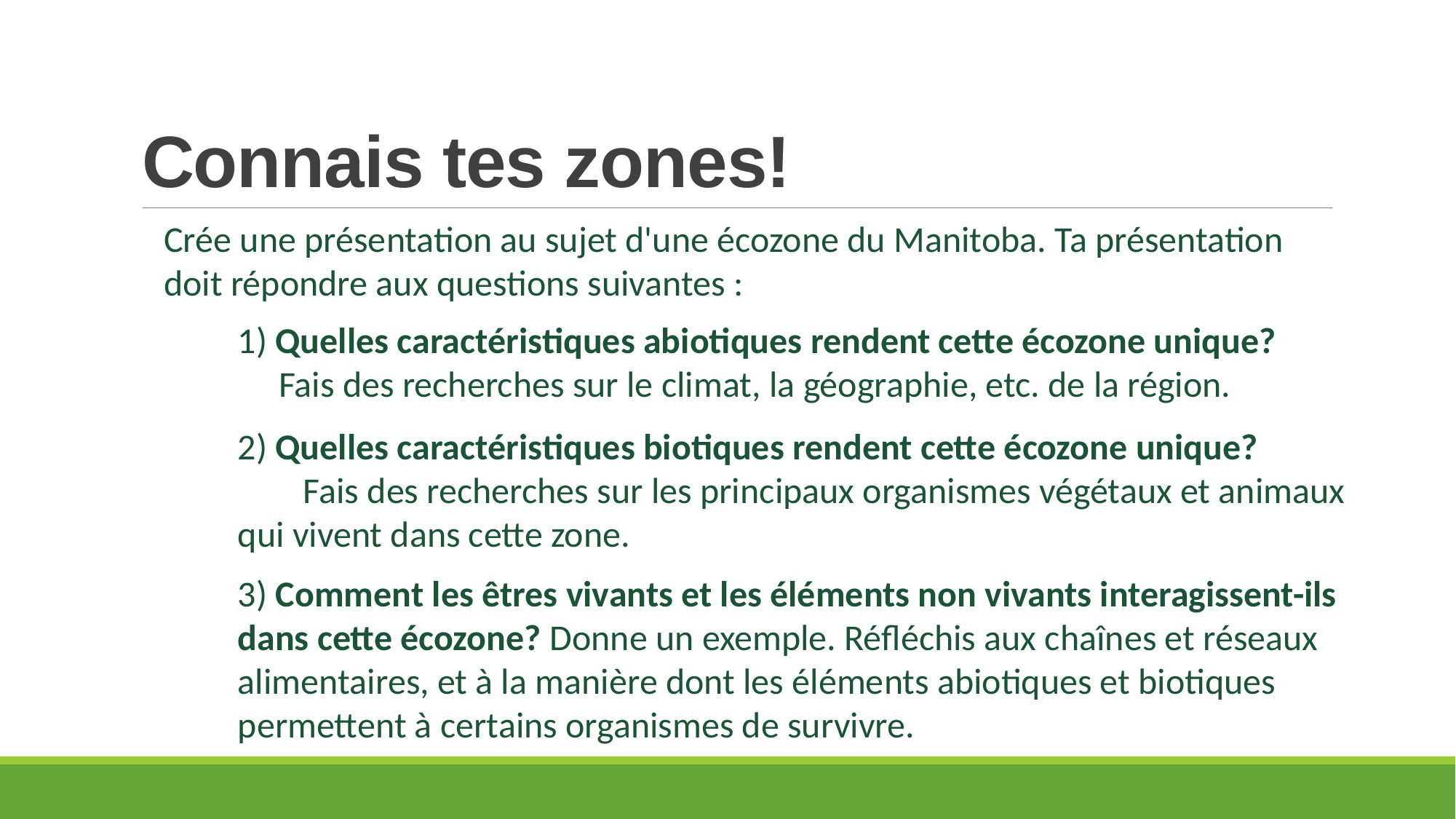

# Connais tes zones!
Crée une présentation au sujet d'une écozone du Manitoba. Ta présentation doit répondre aux questions suivantes :
1) Quelles caractéristiques abiotiques rendent cette écozone unique?                 Fais des recherches sur le climat, la géographie, etc. de la région.
2) Quelles caractéristiques biotiques rendent cette écozone unique?                      Fais des recherches sur les principaux organismes végétaux et animaux qui vivent dans cette zone.
3) Comment les êtres vivants et les éléments non vivants interagissent-ils dans cette écozone? Donne un exemple. Réfléchis aux chaînes et réseaux alimentaires, et à la manière dont les éléments abiotiques et biotiques permettent à certains organismes de survivre.